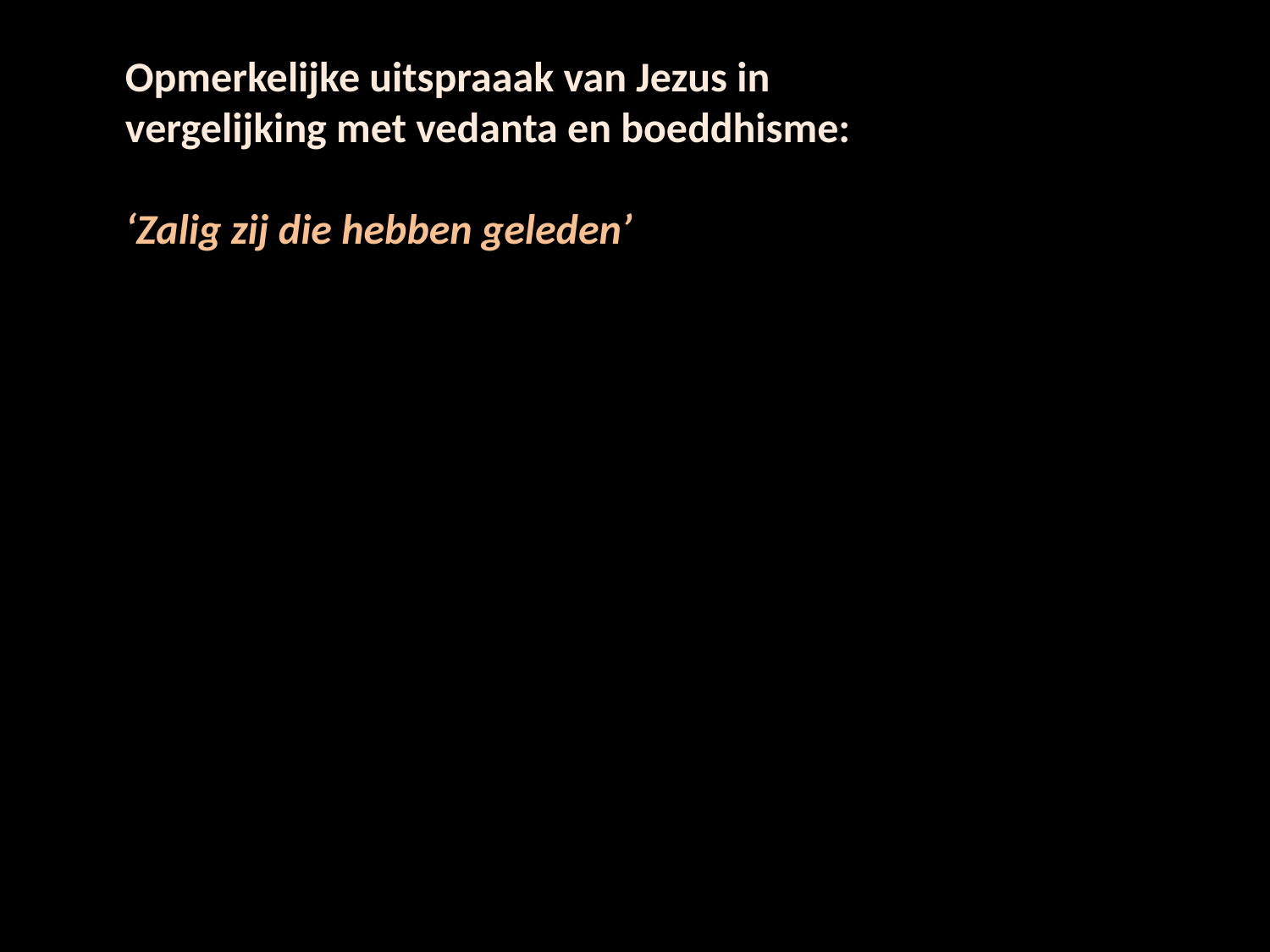

Opmerkelijke uitspraaak van Jezus in vergelijking met vedanta en boeddhisme:

‘Zalig zij die hebben geleden’